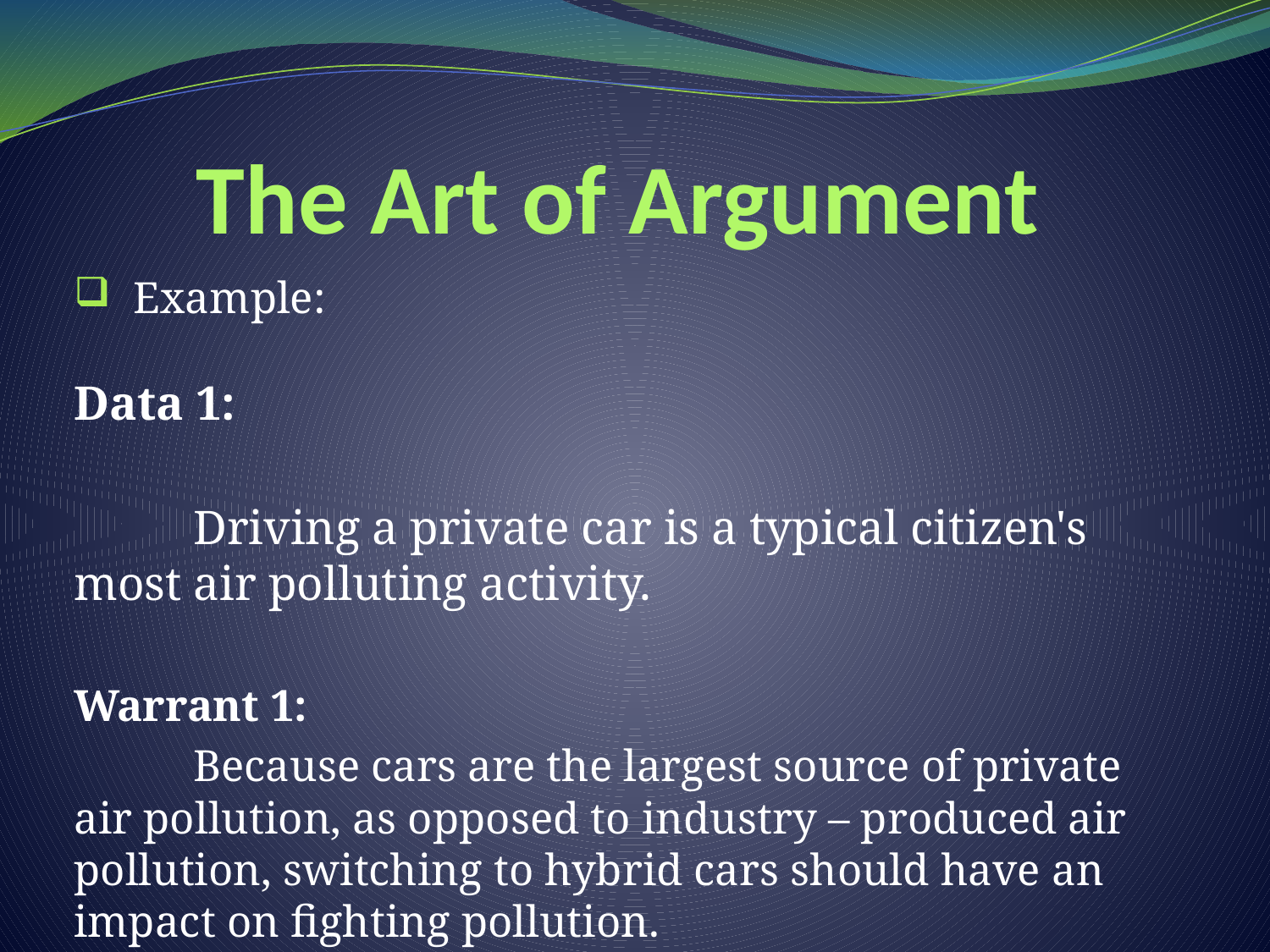

# The Art of Argument
Example:

Data 1:

	Driving a private car is a typical citizen's most air polluting activity.

Warrant 1:
	Because cars are the largest source of private air pollution, as opposed to industry – produced air pollution, switching to hybrid cars should have an impact on fighting pollution.